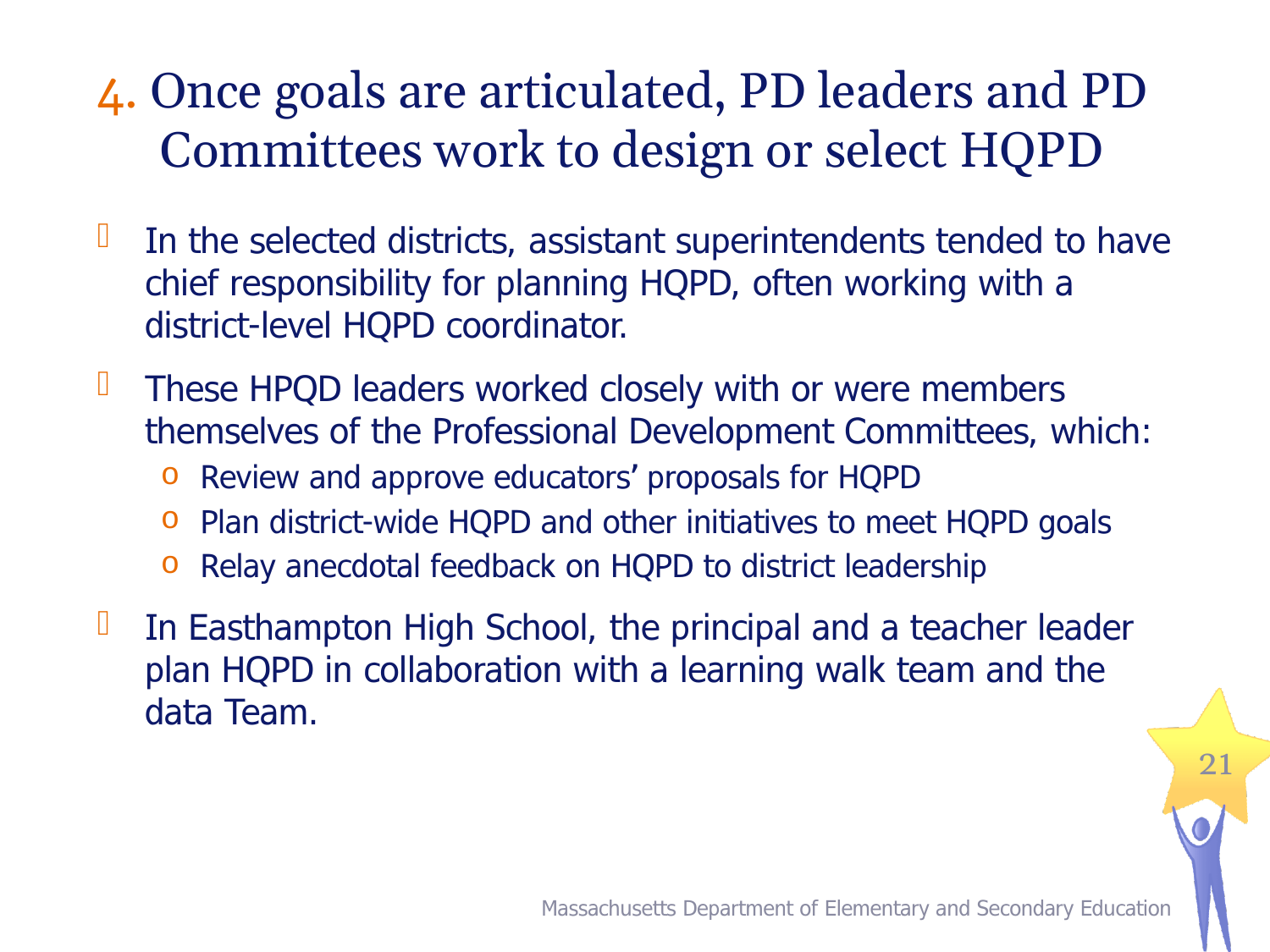

# 4. Once goals are articulated, PD leaders and PD Committees work to design or select HQPD
In the selected districts, assistant superintendents tended to have chief responsibility for planning HQPD, often working with a district-level HQPD coordinator.
These HPQD leaders worked closely with or were members themselves of the Professional Development Committees, which:
Review and approve educators’ proposals for HQPD
Plan district-wide HQPD and other initiatives to meet HQPD goals
Relay anecdotal feedback on HQPD to district leadership
In Easthampton High School, the principal and a teacher leader plan HQPD in collaboration with a learning walk team and the data Team.

21
Massachusetts Department of Elementary and Secondary Education